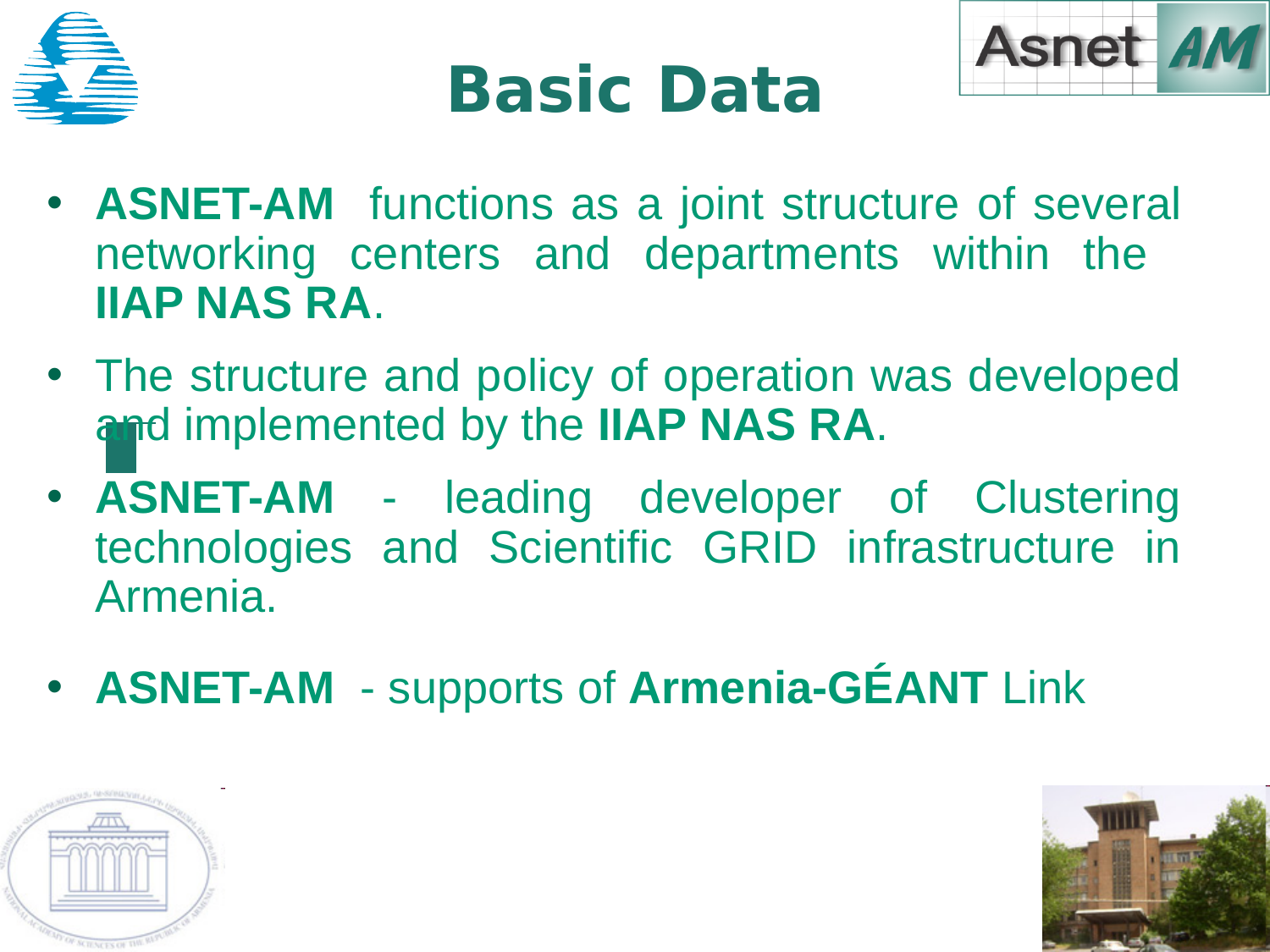

Basic Data

ASNET-AM  functions as a joint structure of several networking centers and departments within the
IIAP NAS RA.

The structure and policy of operation was developed and implemented by the IIAP NAS RA.

ASNET-AM - leading developer of Clustering technologies and Scientific GRID infrastructure in Armenia.

ASNET-AM  - supports of Armenia-GÉANT Link